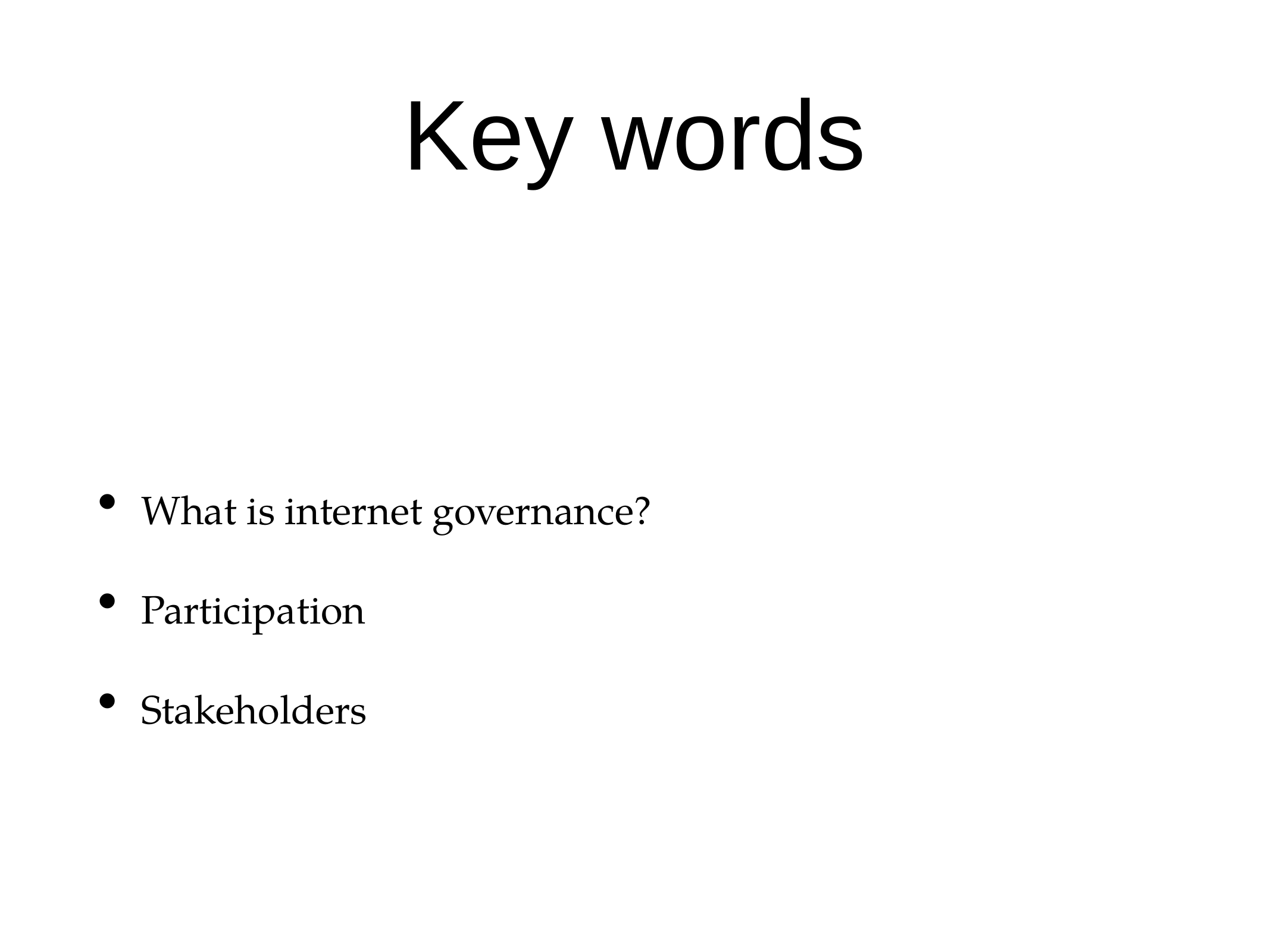

# Key words
What is internet governance?
Participation
Stakeholders